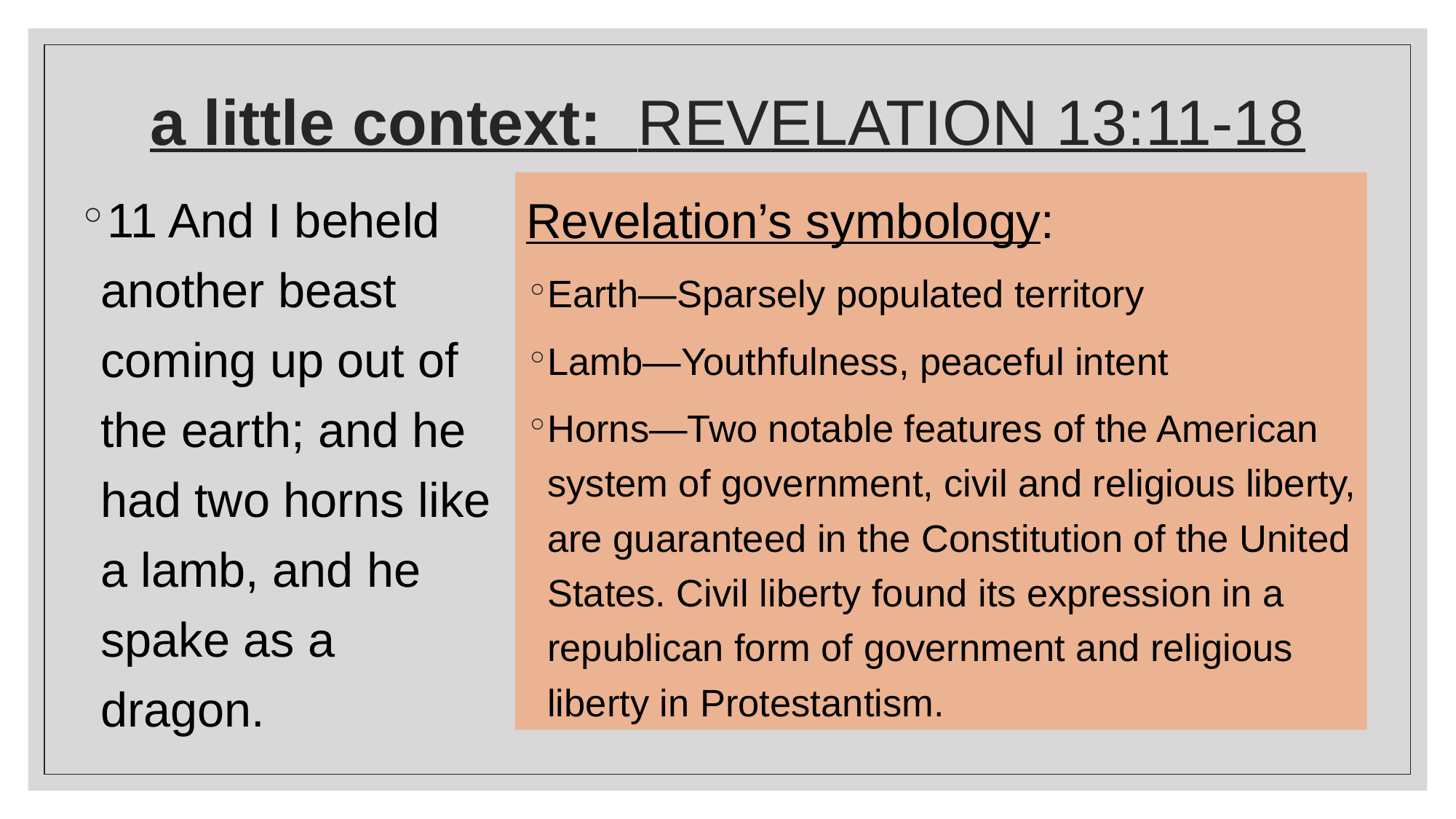

# a little context:  REVELATION 13:11-18
11 And I beheld another beast coming up out of the earth; and he had two horns like a lamb, and he spake as a dragon.
Revelation’s symbology:
Earth—Sparsely populated territory
Lamb—Youthfulness, peaceful intent
Horns—Two notable features of the American system of government, civil and religious liberty, are guaranteed in the Constitution of the United States. Civil liberty found its expression in a republican form of government and religious liberty in Protestantism.